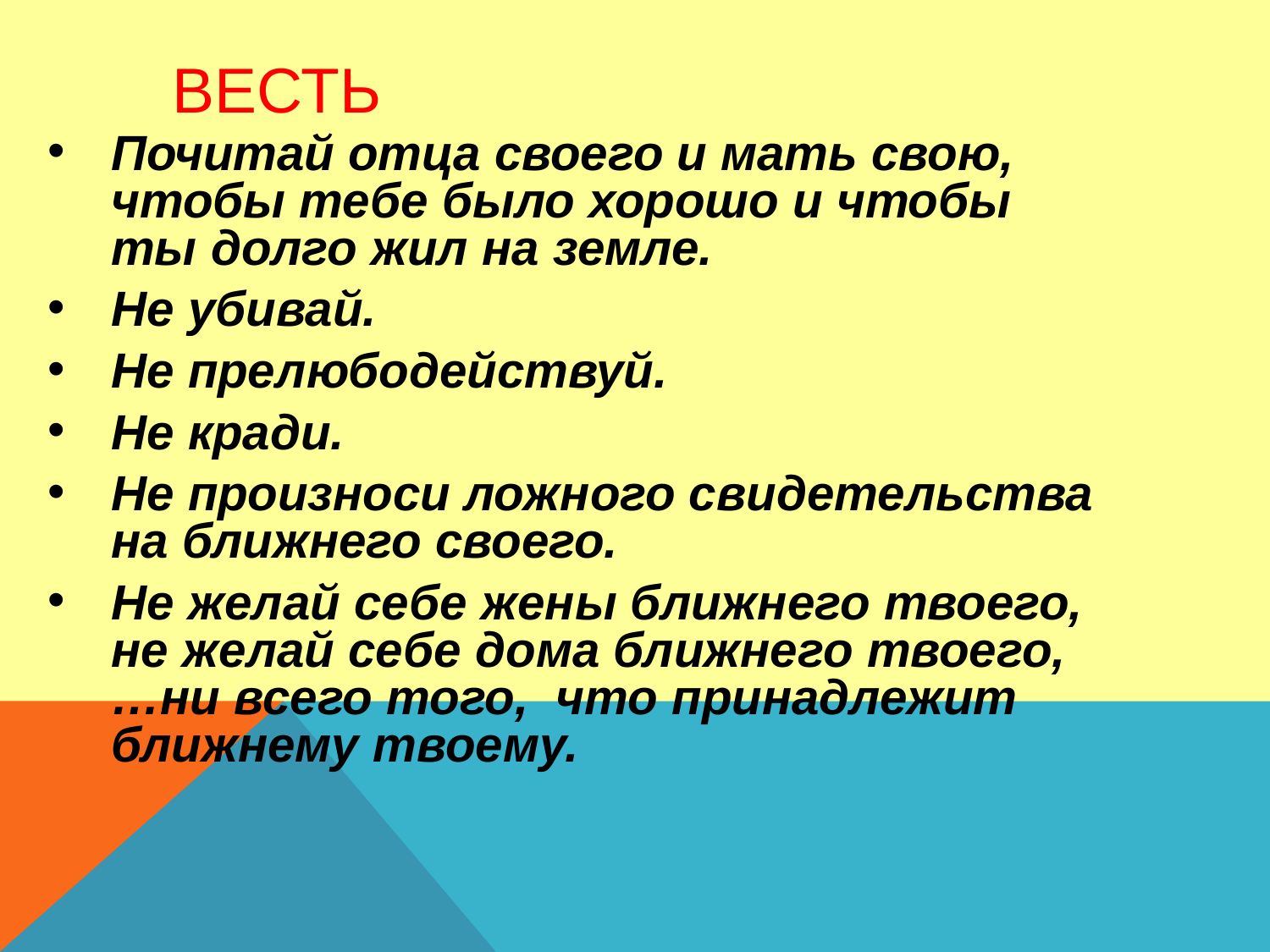

# Весть
Почитай отца своего и мать свою, чтобы тебе было хорошо и чтобы ты долго жил на земле.
Не убивай.
Не прелюбодействуй.
Не кради.
Не произноси ложного свидетельства на ближнего своего.
Не желай себе жены ближнего твоего, не желай себе дома ближнего твоего, …ни всего того,  что принадлежит ближнему твоему.